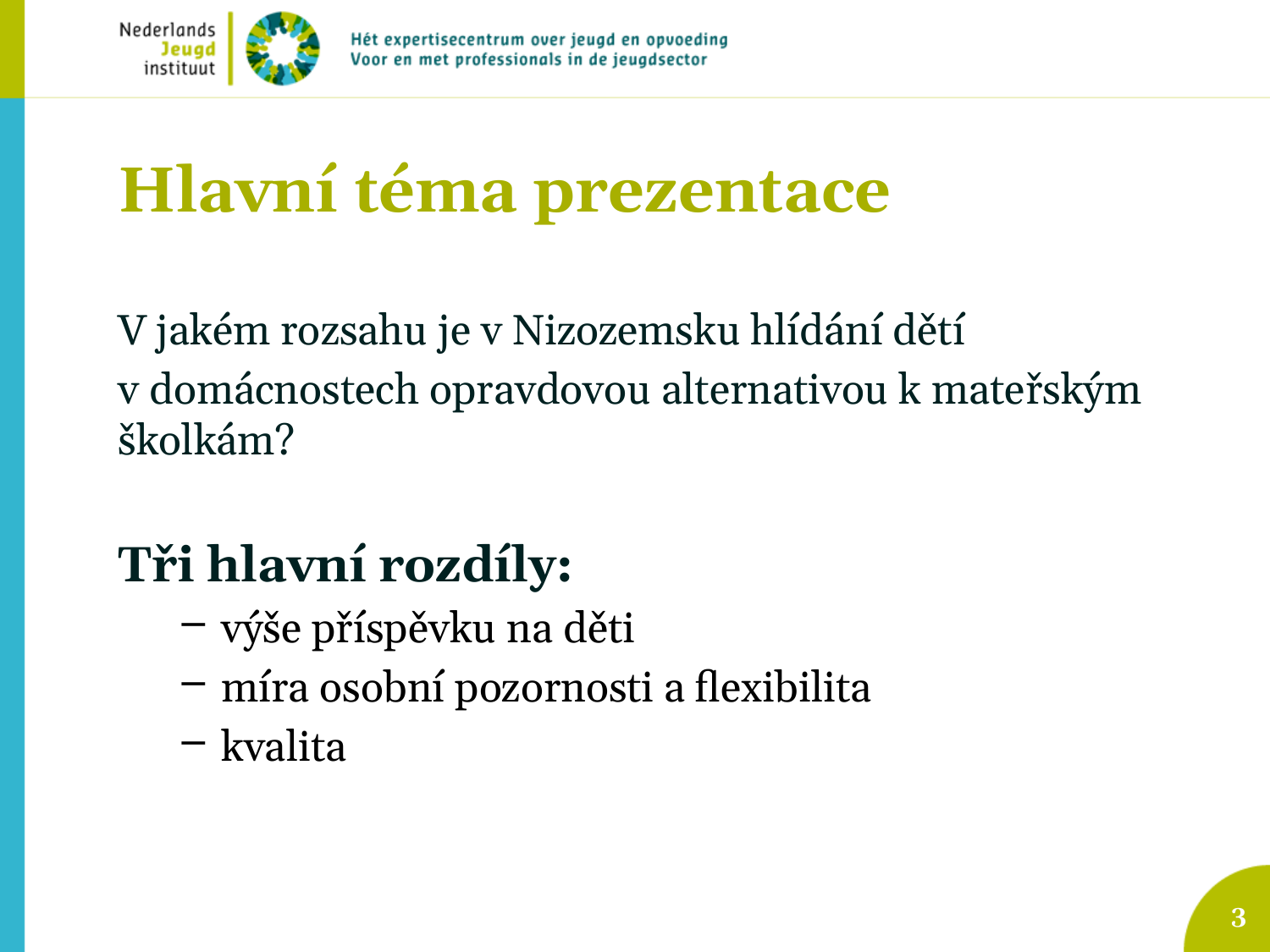

# Hlavní téma prezentace
V jakém rozsahu je v Nizozemsku hlídání dětí
v domácnostech opravdovou alternativou k mateřským školkám?

Tři hlavní rozdíly:
výše příspěvku na děti
míra osobní pozornosti a flexibilita
kvalita

3